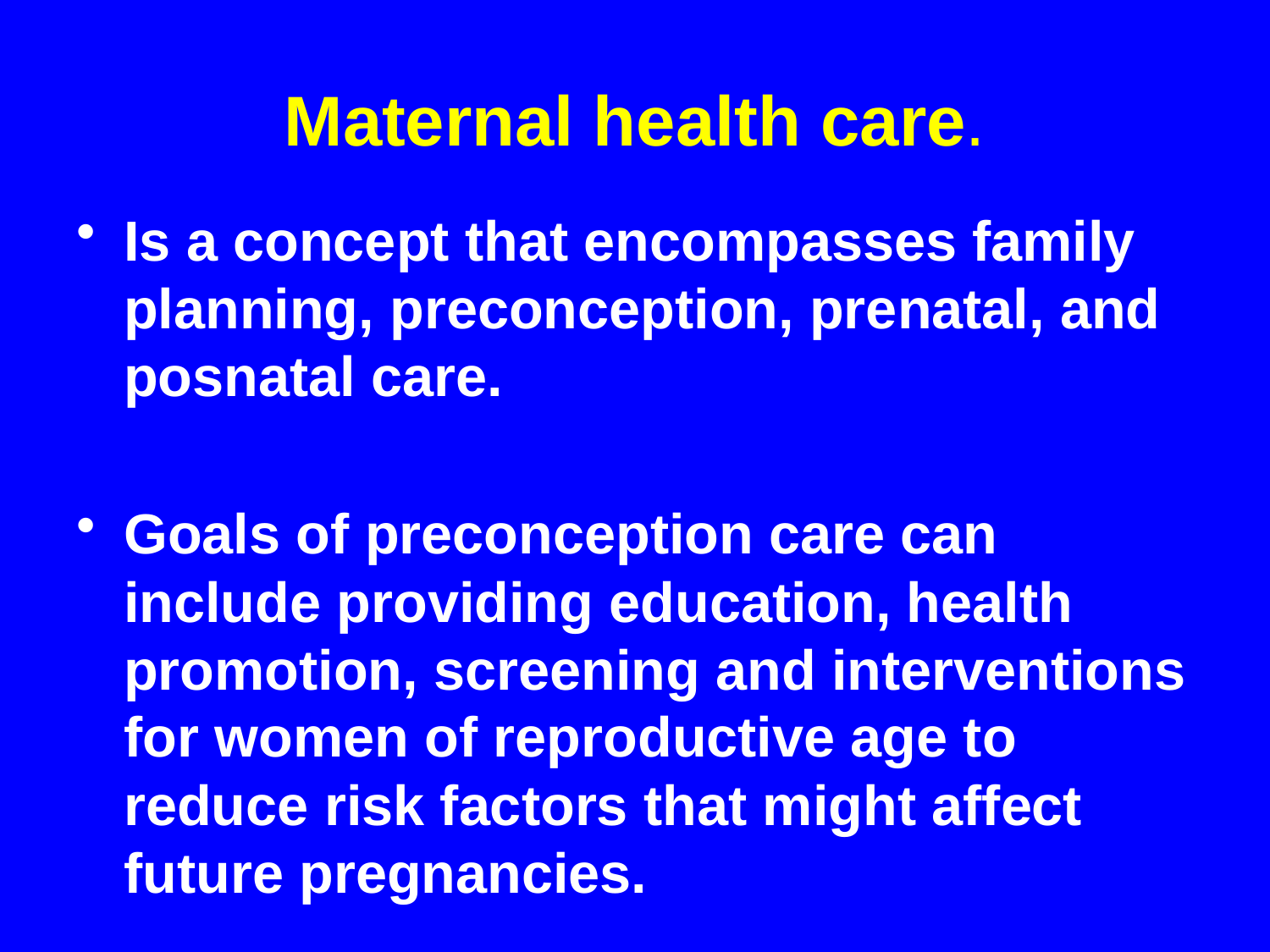

# Maternal health care.
Is a concept that encompasses family planning, preconception, prenatal, and posnatal care.

Goals of preconception care can include providing education, health promotion, screening and interventions for women of reproductive age to reduce risk factors that might affect future pregnancies.